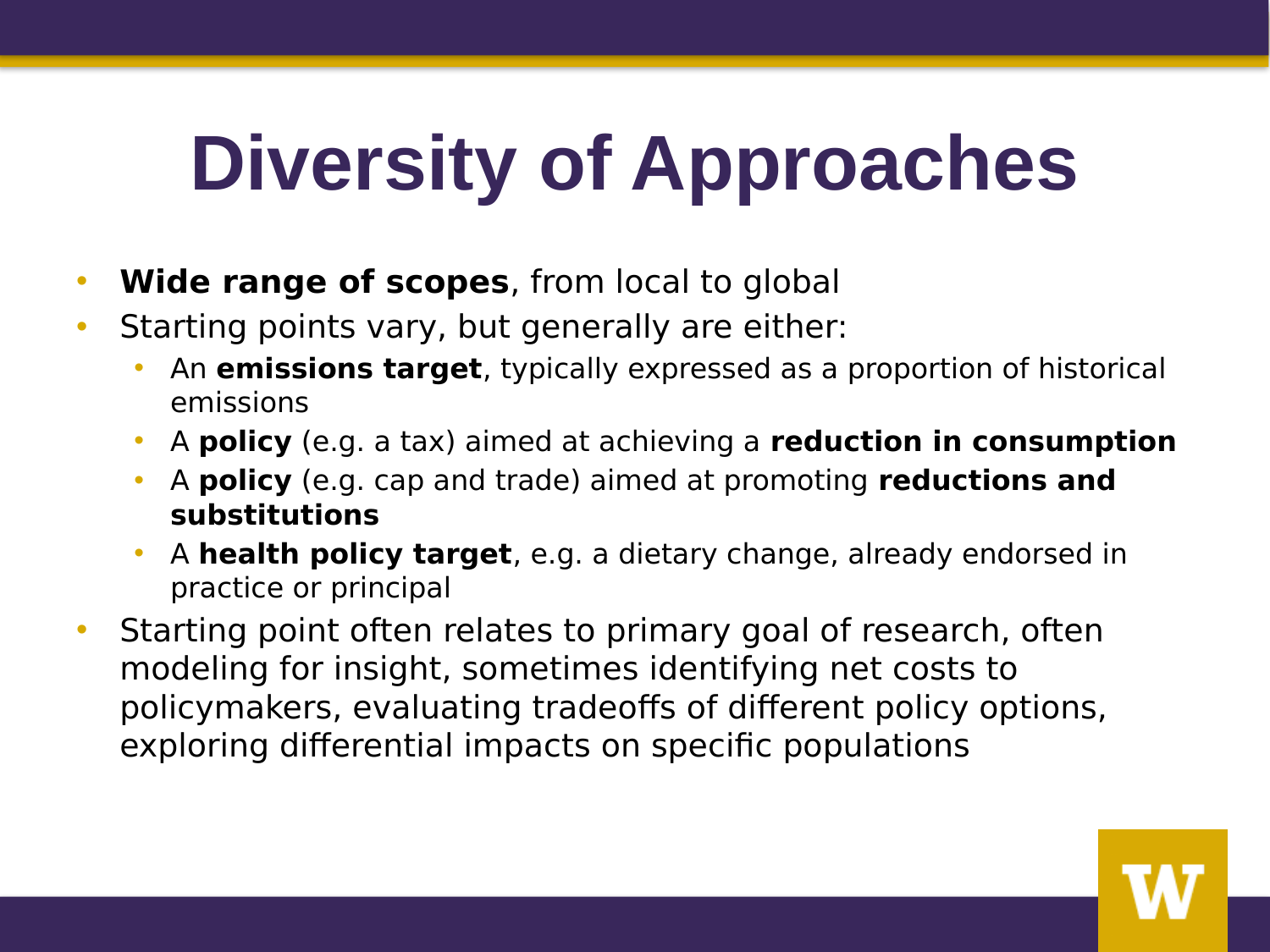

# Diversity of Approaches
Wide range of scopes, from local to global
Starting points vary, but generally are either:
An emissions target, typically expressed as a proportion of historical emissions
A policy (e.g. a tax) aimed at achieving a reduction in consumption
A policy (e.g. cap and trade) aimed at promoting reductions and substitutions
A health policy target, e.g. a dietary change, already endorsed in practice or principal
Starting point often relates to primary goal of research, often modeling for insight, sometimes identifying net costs to policymakers, evaluating tradeoffs of different policy options, exploring differential impacts on specific populations